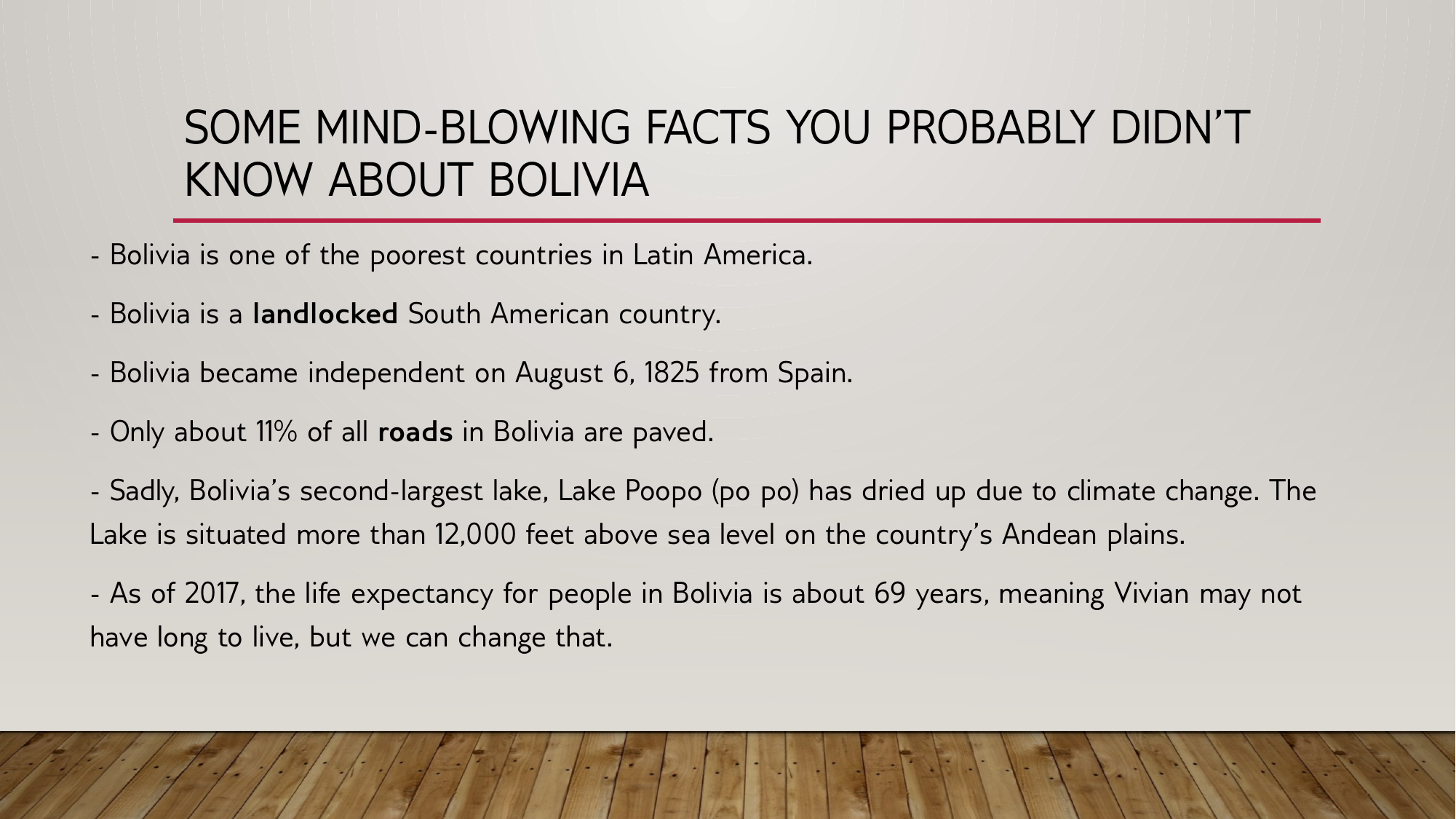

# Some mind-blowing facts you probably didn’t know about Bolivia
- Bolivia is one of the poorest countries in Latin America.
- Bolivia is a landlocked South American country.
- Bolivia became independent on August 6, 1825 from Spain.
- Only about 11% of all roads in Bolivia are paved.
- Sadly, Bolivia’s second-largest lake, Lake Poopo (po po) has dried up due to climate change. The Lake is situated more than 12,000 feet above sea level on the country’s Andean plains.
- As of 2017, the life expectancy for people in Bolivia is about 69 years, meaning Vivian may not have long to live, but we can change that.